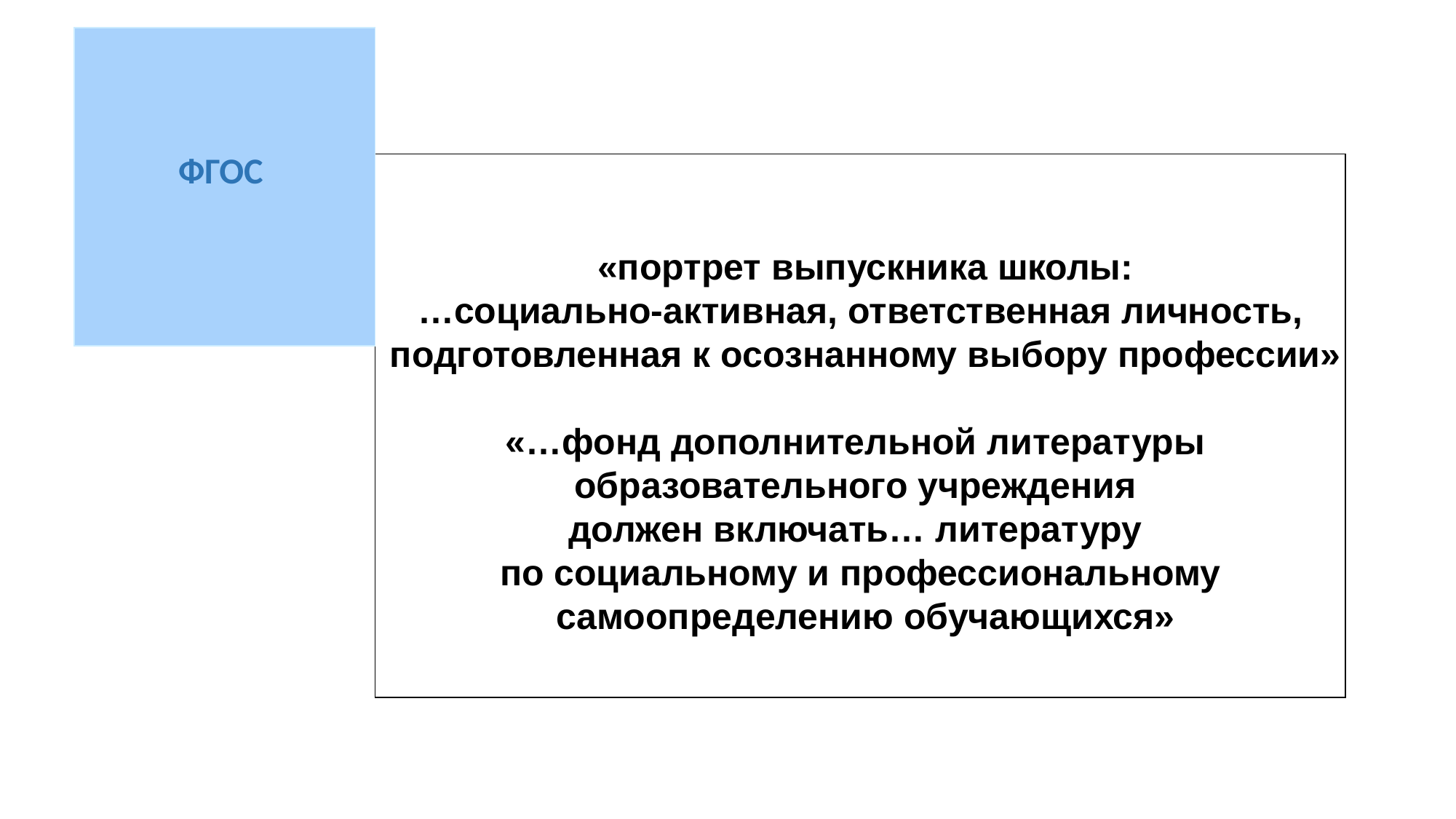

ФГОС

 «портрет выпускника школы:
…социально-активная, ответственная личность,
 подготовленная к осознанному выбору профессии»

«…фонд дополнительной литературы
образовательного учреждения
должен включать… литературу
по социальному и профессиональному
 самоопределению обучающихся»